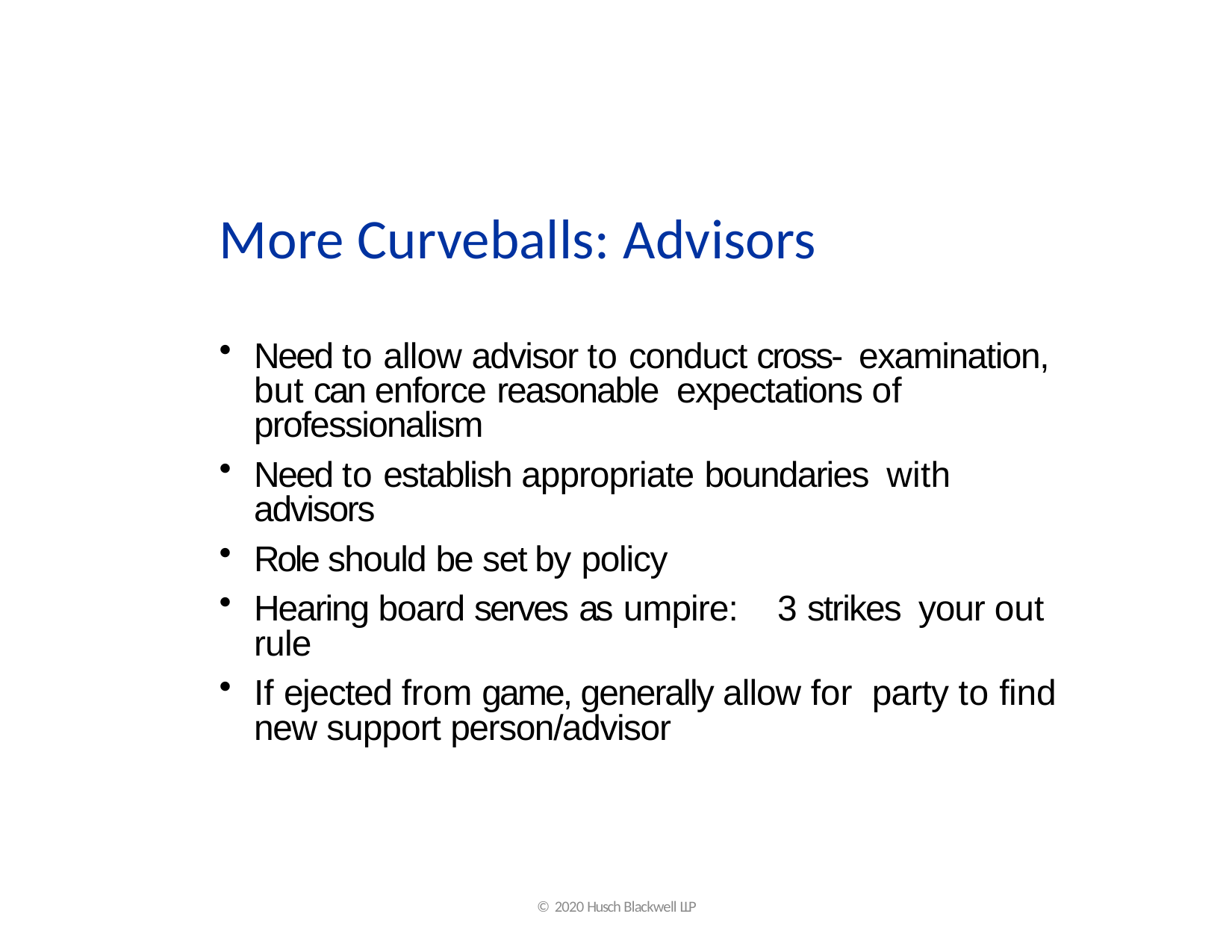

# More Curveballs: Advisors
Need to allow advisor to conduct cross-  examination, but can enforce reasonable  expectations of professionalism
Need to establish appropriate boundaries  with advisors
Role should be set by policy
Hearing board serves as umpire:	3 strikes  your out rule
If ejected from game, generally allow for  party to find new support person/advisor
© 2020 Husch Blackwell LLP